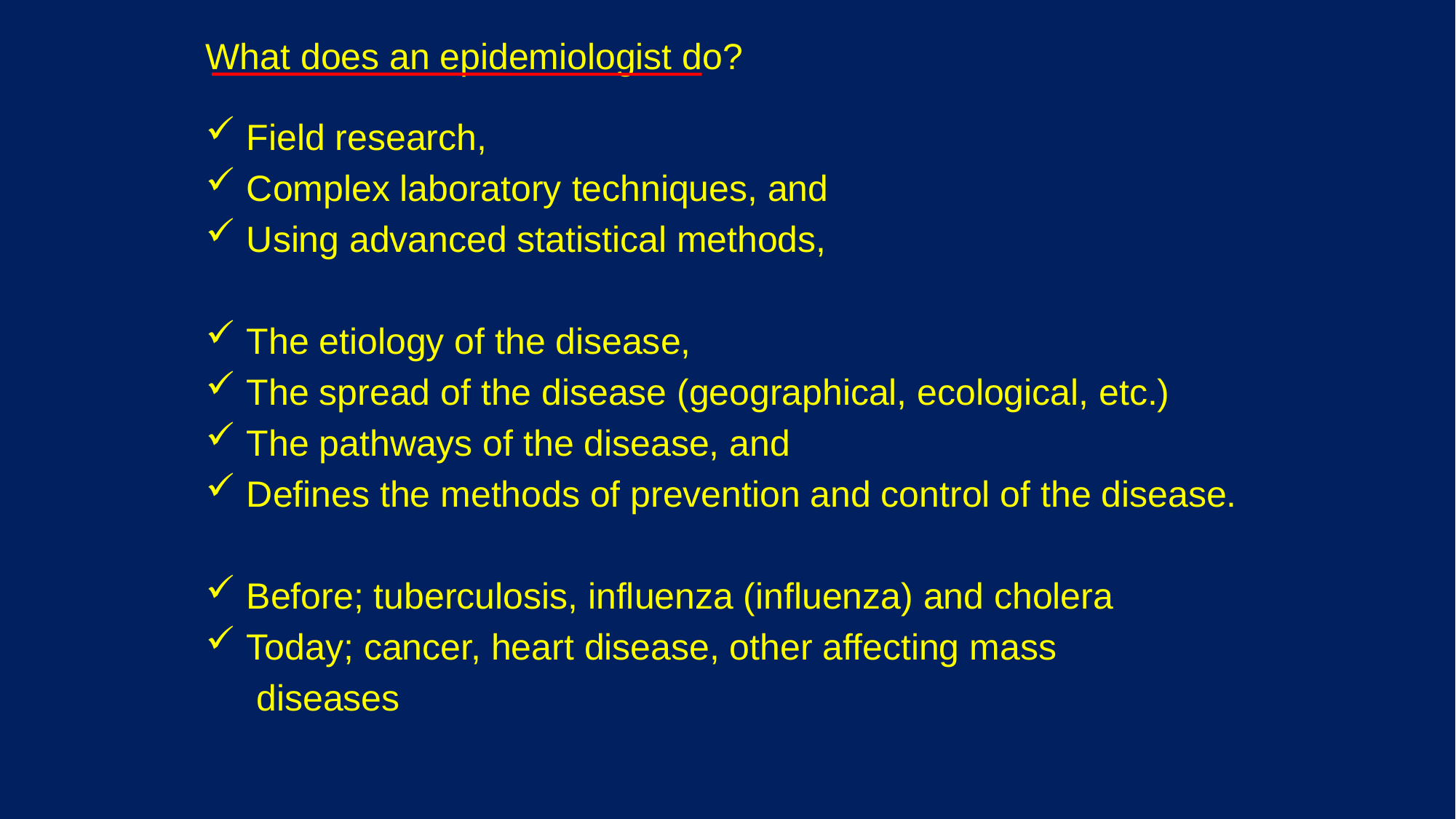

# What does an epidemiologist do?

Field research,
Complex laboratory techniques, and
Using advanced statistical methods,

The etiology of the disease,
The spread of the disease (geographical, ecological, etc.)
The pathways of the disease, and
Defines the methods of prevention and control of the disease.

Before; tuberculosis, influenza (influenza) and cholera
Today; cancer, heart disease, other affecting mass
     diseases